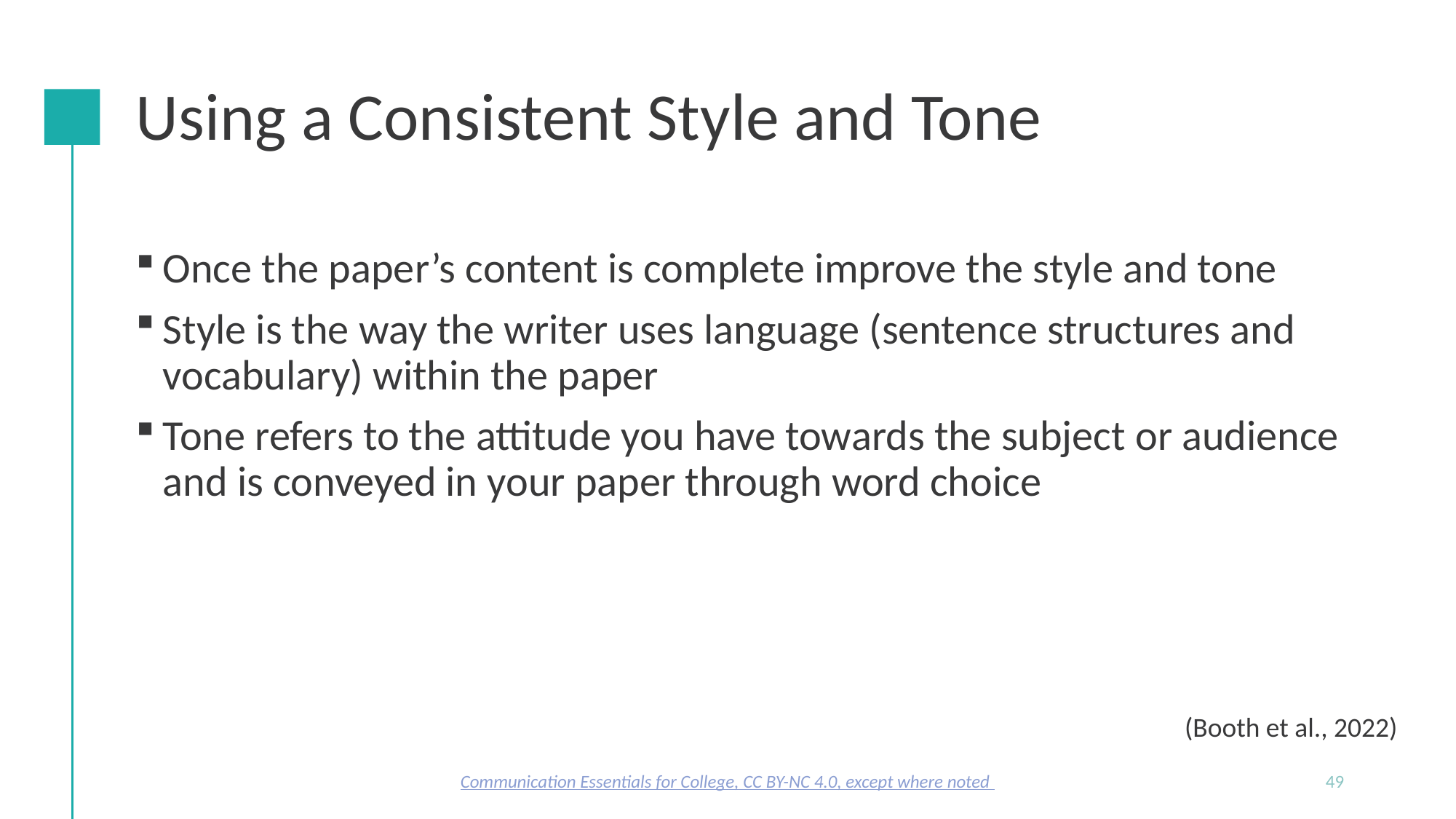

# Using a Consistent Style and Tone
Once the paper’s content is complete improve the style and tone
Style is the way the writer uses language (sentence structures and vocabulary) within the paper
Tone refers to the attitude you have towards the subject or audience and is conveyed in your paper through word choice
(Booth et al., 2022)​
Communication Essentials for College, CC BY-NC 4.0, except where noted
49